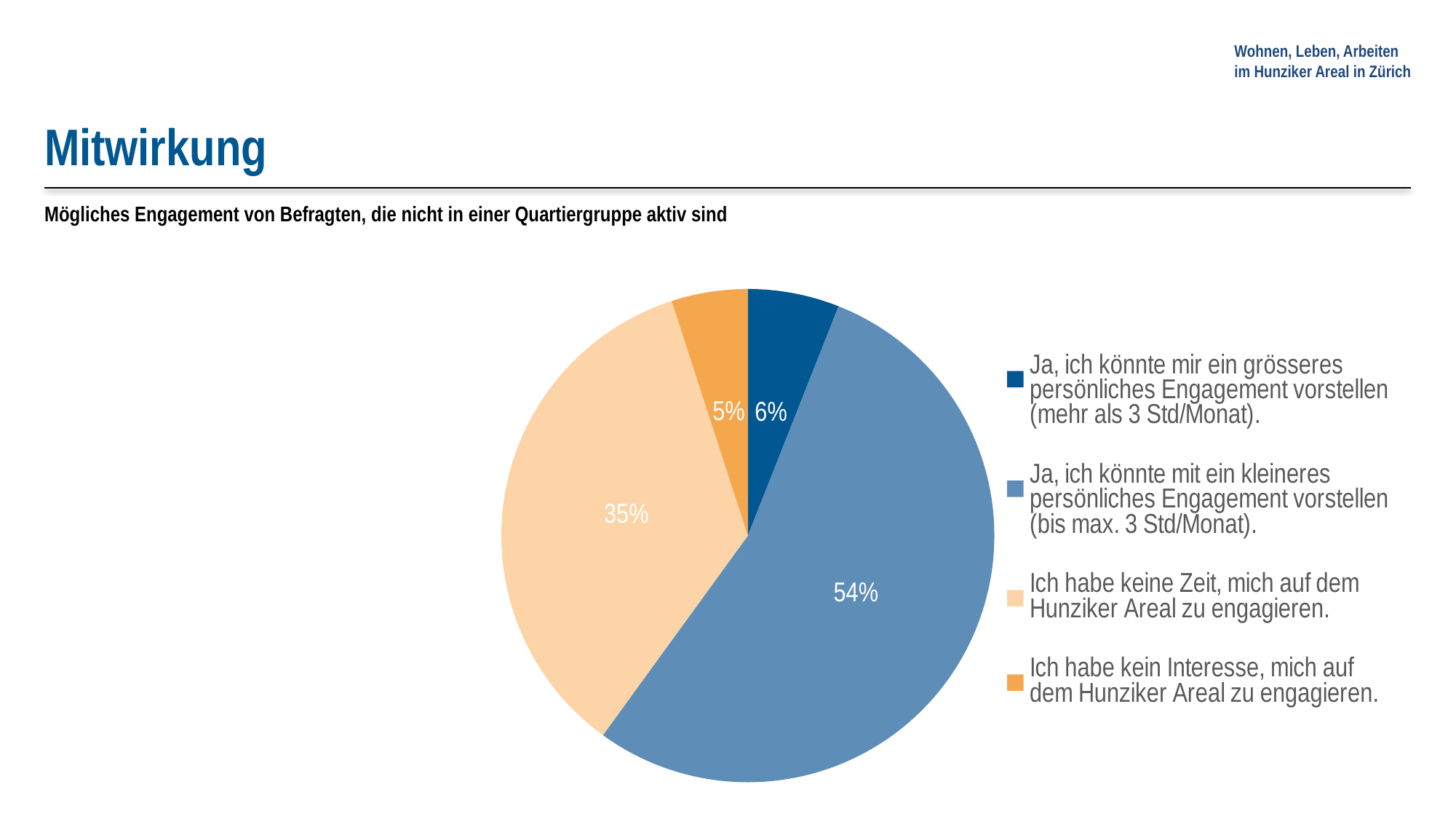

Mitwirkung
Mögliches Engagement von Befragten, die nicht in einer Quartiergruppe aktiv sind

### Chart

| Category |  |
|---|---|
| Ja, ich könnte mir ein grösseres persönliches Engagement vorstellen (mehr als 3 Std/Monat). | 0.06 |
| Ja, ich könnte mit ein kleineres persönliches Engagement vorstellen (bis max. 3 Std/Monat). | 0.54 |
| Ich habe keine Zeit, mich auf dem Hunziker Areal zu engagieren. | 0.35 |
| Ich habe kein Interesse, mich auf dem Hunziker Areal zu engagieren. | 0.05 |